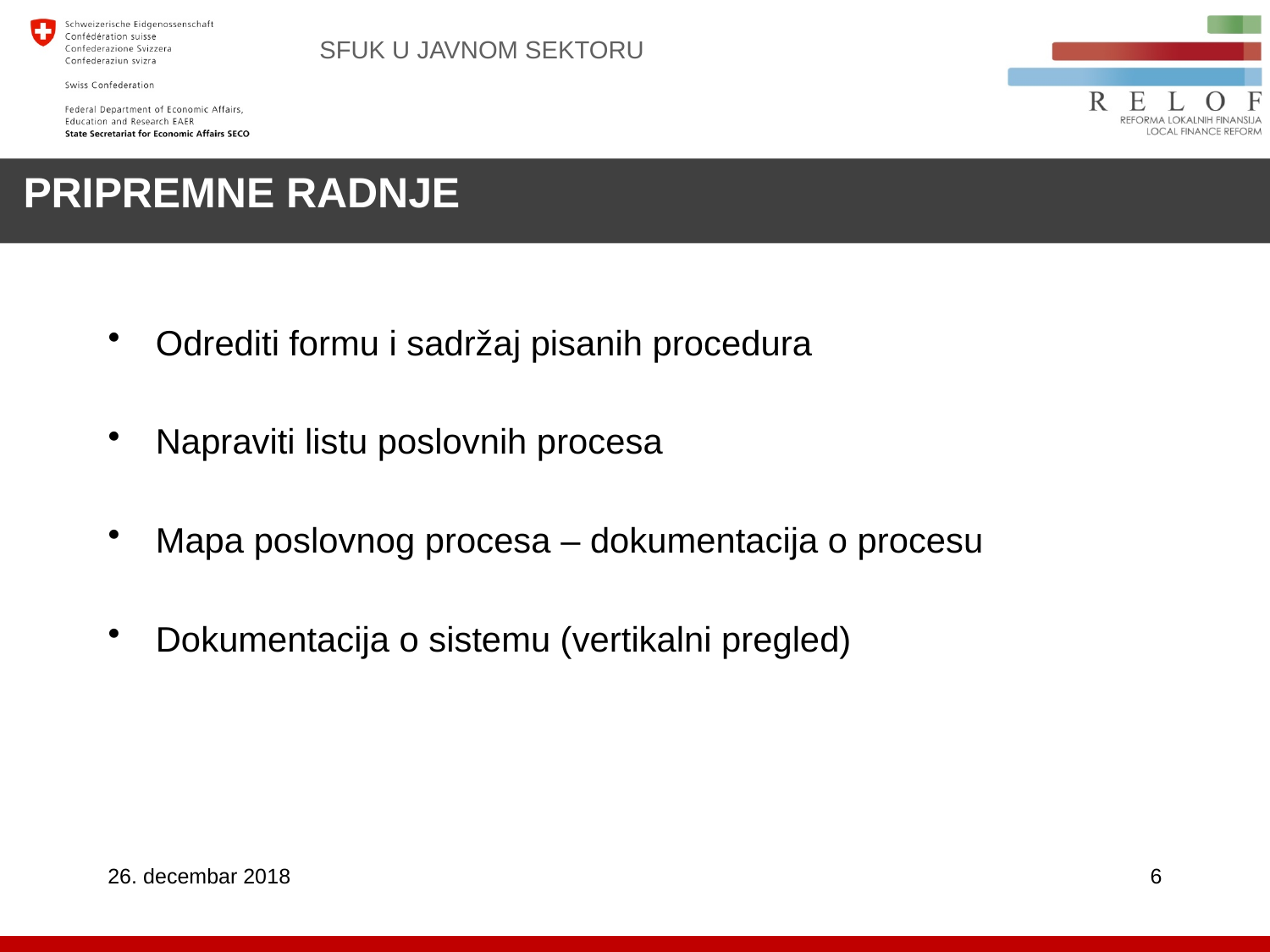

PRIPREMNE RADNJE
SFUK U JAVNOM SEKTORU

Odrediti formu i sadržaj pisanih procedura

Napraviti listu poslovnih procesa

Mapa poslovnog procesa – dokumentacija o procesu

Dokumentacija o sistemu (vertikalni pregled)
26. decembar 2018
6